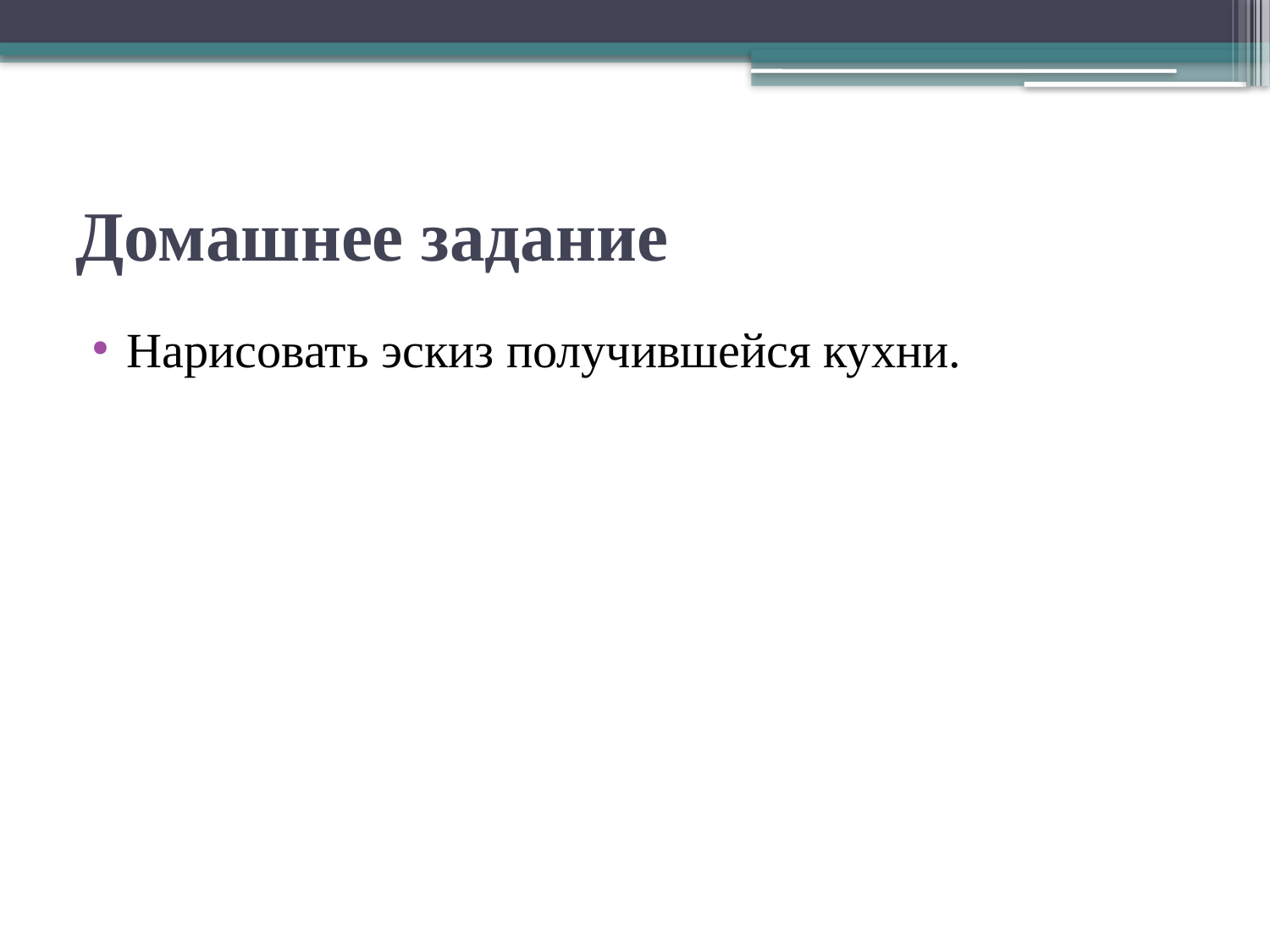

# Домашнее задание
Нарисовать эскиз получившейся кухни.